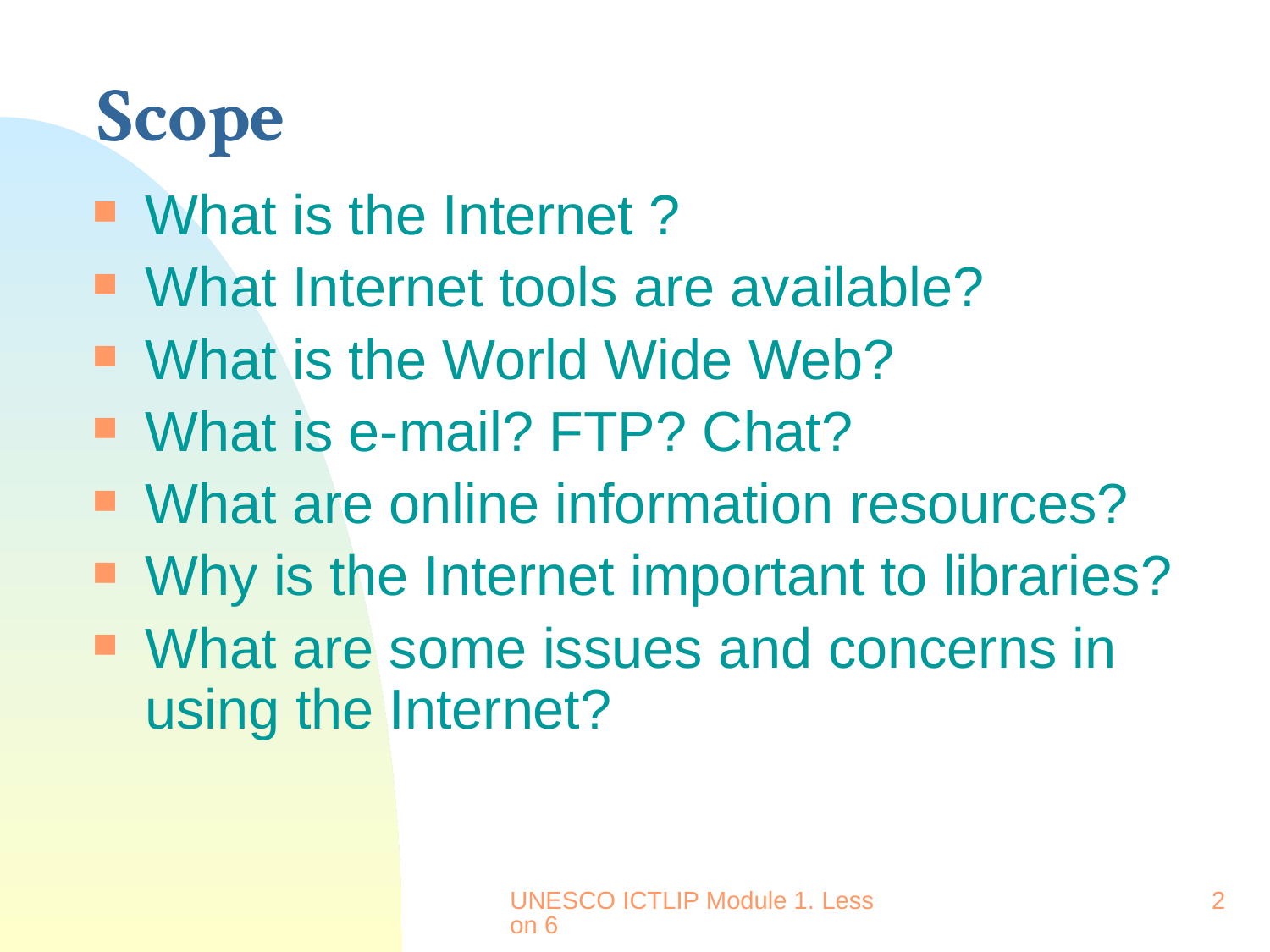

# Scope
What is the Internet ?
What Internet tools are available?
What is the World Wide Web?
What is e-mail? FTP? Chat?
What are online information resources?
Why is the Internet important to libraries?
What are some issues and concerns in using the Internet?
UNESCO ICTLIP Module 1. Lesson 6
2